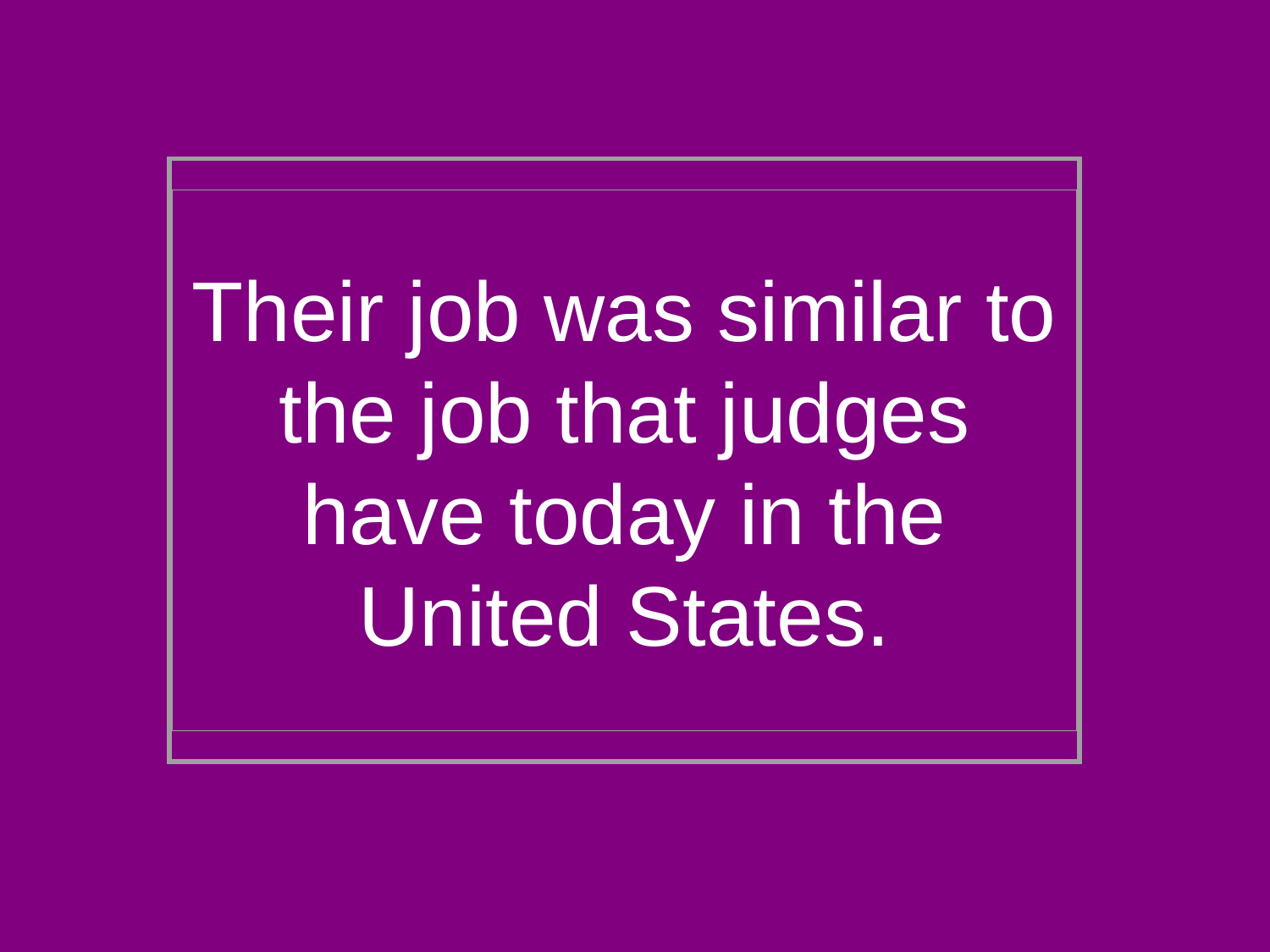

Their job was similar to the job that judges have today in the United States.